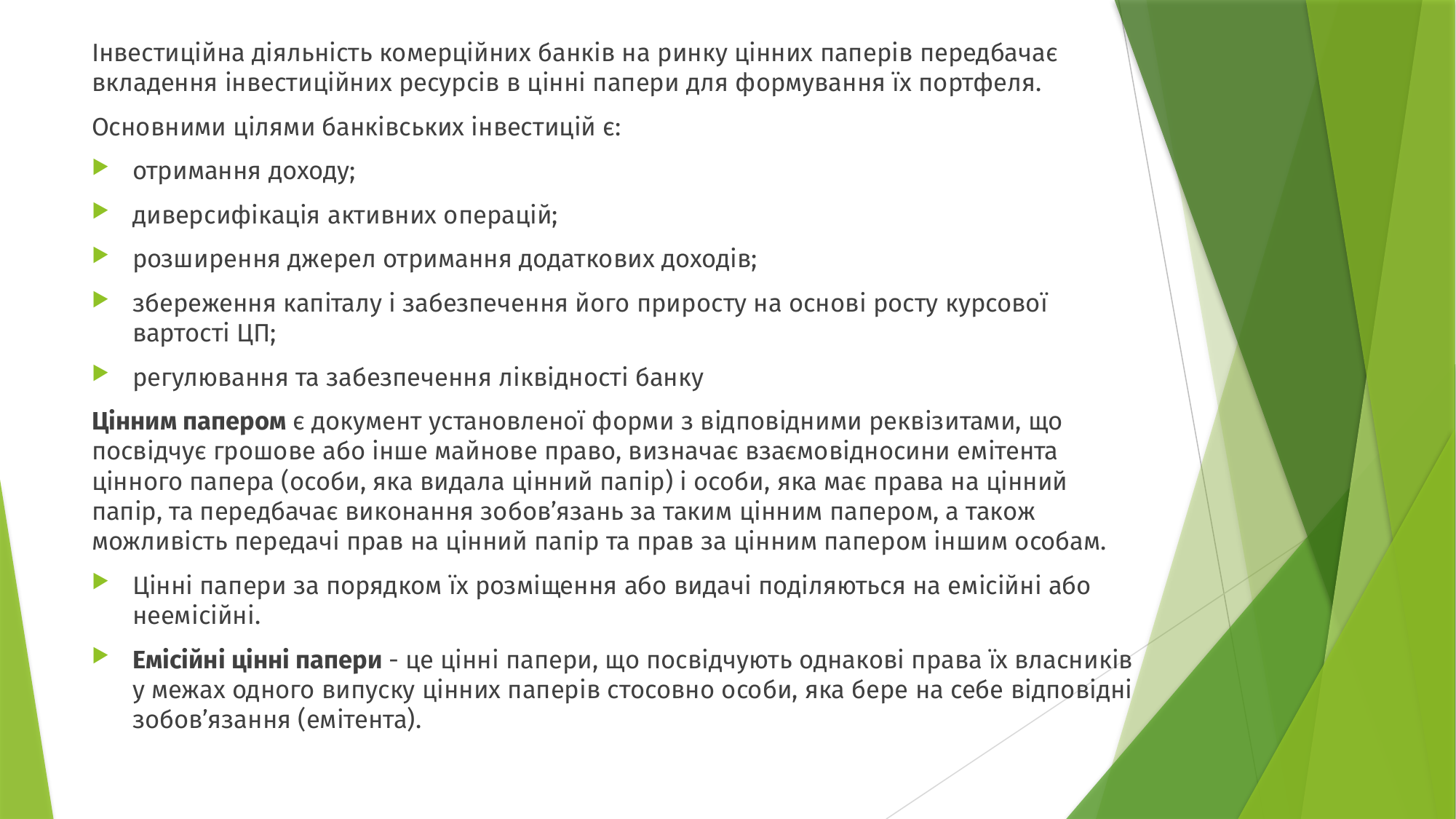

Інвестиційна діяльність комерційних банків на ринку цінних паперів передбачає вкладення інвестиційних ресурсів в цінні папери для формування їх портфеля.
Основними цілями банківських інвестицій є:
отримання доходу;
диверсифікація активних операцій;
розширення джерел отримання додаткових доходів;
збереження капіталу і забезпечення його приросту на основі росту курсової вартості ЦП;
регулювання та забезпечення ліквідності банку
Цінним папером є документ установленої форми з відповідними реквізитами, що посвідчує грошове або інше майнове право, визначає взаємовідносини емітента цінного папера (особи, яка видала цінний папір) і особи, яка має права на цінний папір, та передбачає виконання зобов’язань за таким цінним папером, а також можливість передачі прав на цінний папір та прав за цінним папером іншим особам.
Цінні папери за порядком їх розміщення або видачі поділяються на емісійні або неемісійні.
Емісійні цінні папери - це цінні папери, що посвідчують однакові права їх власників у межах одного випуску цінних паперів стосовно особи, яка бере на себе відповідні зобов’язання (емітента).